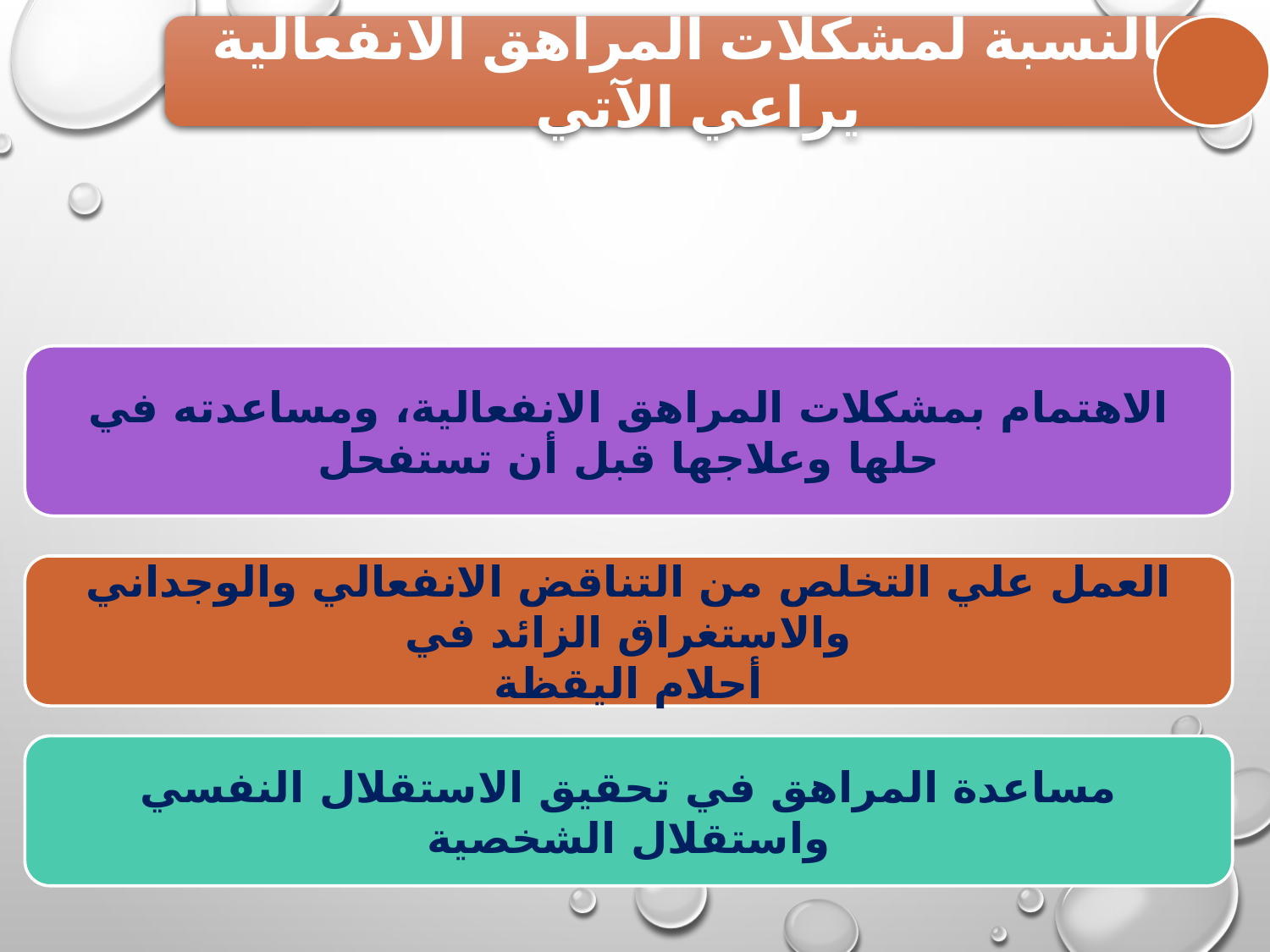

بالنسبة لمشكلات المراهق الانفعالية يراعي الآتي

الاهتمام بمشكلات المراهق الانفعالية، ومساعدته في حلها وعلاجها قبل أن تستفحل
العمل علي التخلص من التناقض الانفعالي والوجداني والاستغراق الزائد في
أحلام اليقظة
مساعدة المراهق في تحقيق الاستقلال النفسي واستقلال الشخصية